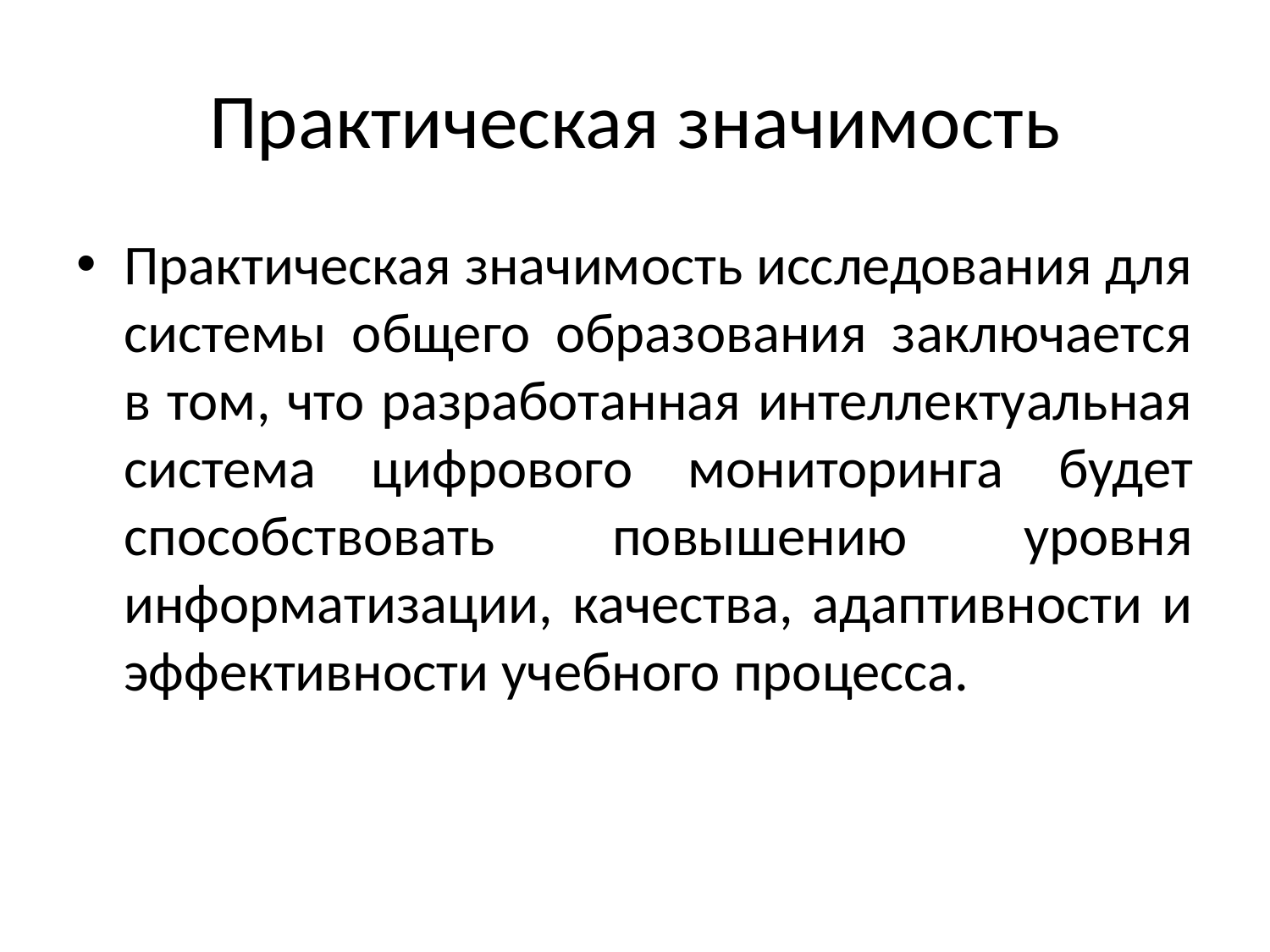

# Практическая значимость
Практическая значимость исследования для системы общего образования заключается в том, что разработанная интеллектуальная система цифрового мониторинга будет способствовать повышению уровня информатизации, качества, адаптивности и эффективности учебного процесса.